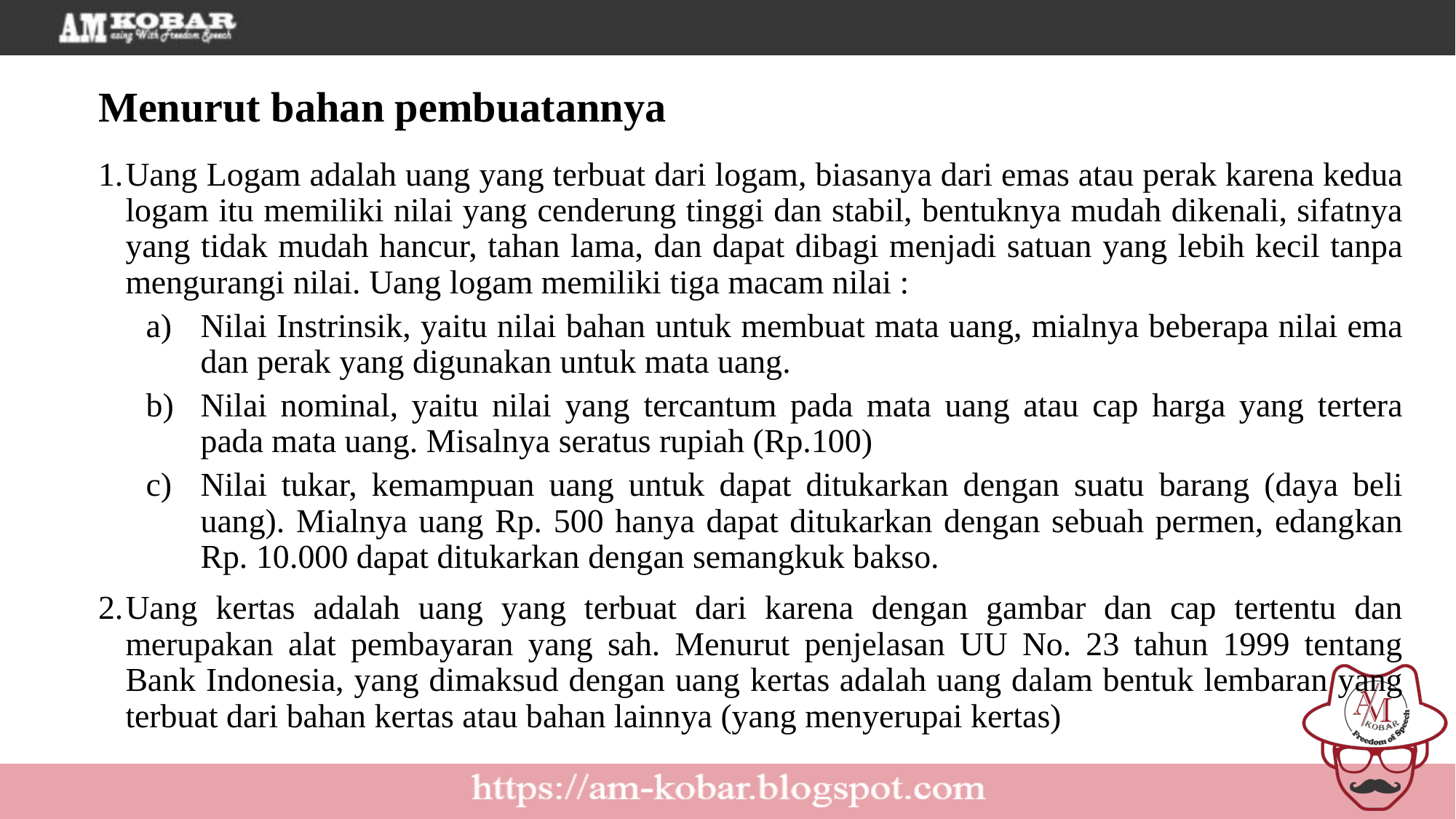

Menurut bahan pembuatannya
Uang Logam adalah uang yang terbuat dari logam, biasanya dari emas atau perak karena kedua logam itu memiliki nilai yang cenderung tinggi dan stabil, bentuknya mudah dikenali, sifatnya yang tidak mudah hancur, tahan lama, dan dapat dibagi menjadi satuan yang lebih kecil tanpa mengurangi nilai. Uang logam memiliki tiga macam nilai :
Nilai Instrinsik, yaitu nilai bahan untuk membuat mata uang, mialnya beberapa nilai ema dan perak yang digunakan untuk mata uang.
Nilai nominal, yaitu nilai yang tercantum pada mata uang atau cap harga yang tertera pada mata uang. Misalnya seratus rupiah (Rp.100)
Nilai tukar, kemampuan uang untuk dapat ditukarkan dengan suatu barang (daya beli uang). Mialnya uang Rp. 500 hanya dapat ditukarkan dengan sebuah permen, edangkan Rp. 10.000 dapat ditukarkan dengan semangkuk bakso.
Uang kertas adalah uang yang terbuat dari karena dengan gambar dan cap tertentu dan merupakan alat pembayaran yang sah. Menurut penjelasan UU No. 23 tahun 1999 tentang Bank Indonesia, yang dimaksud dengan uang kertas adalah uang dalam bentuk lembaran yang terbuat dari bahan kertas atau bahan lainnya (yang menyerupai kertas)